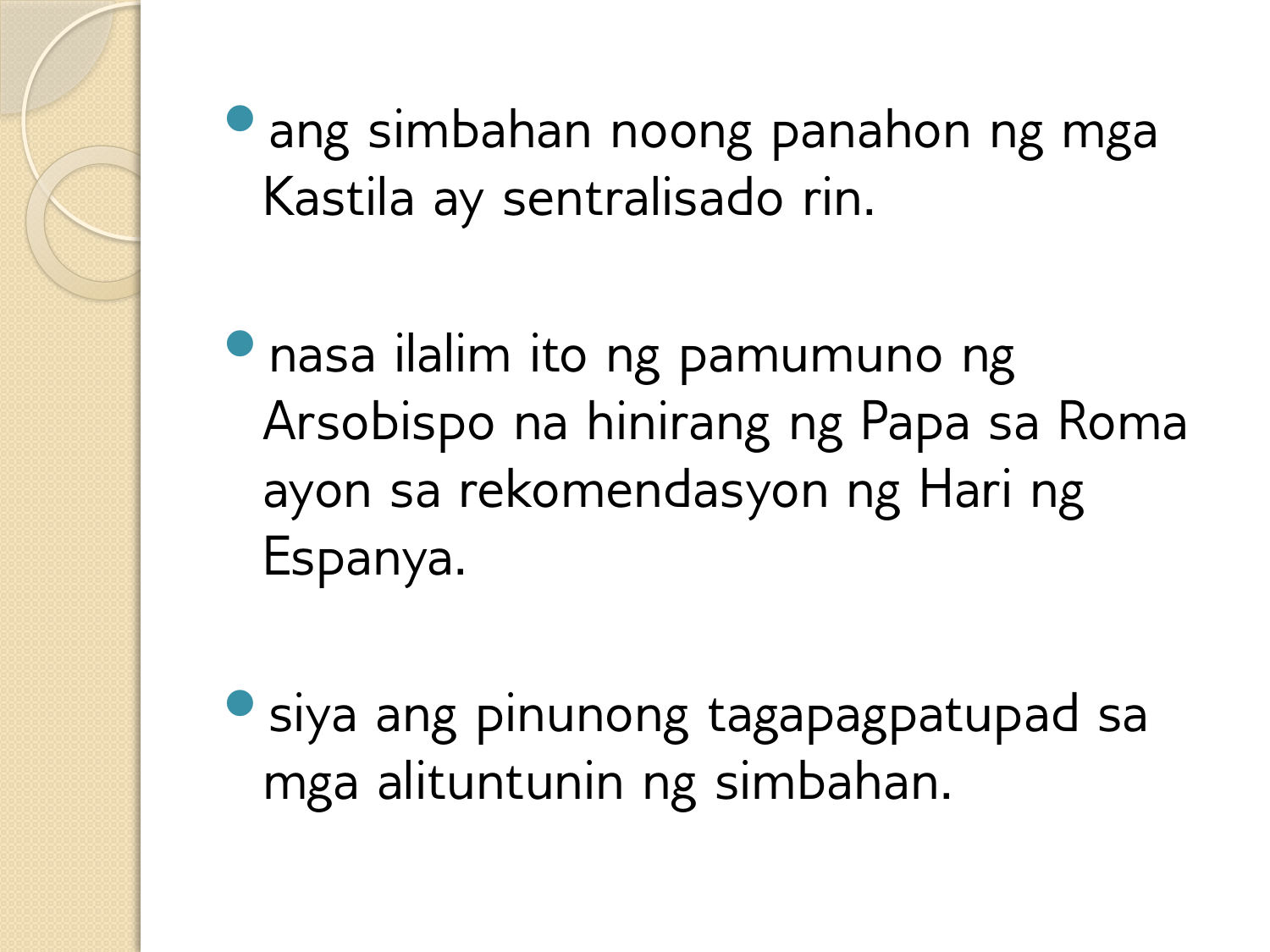

ang simbahan noong panahon ng mga Kastila ay sentralisado rin.

nasa ilalim ito ng pamumuno ng Arsobispo na hinirang ng Papa sa Roma ayon sa rekomendasyon ng Hari ng Espanya.

siya ang pinunong tagapagpatupad sa mga alituntunin ng simbahan.